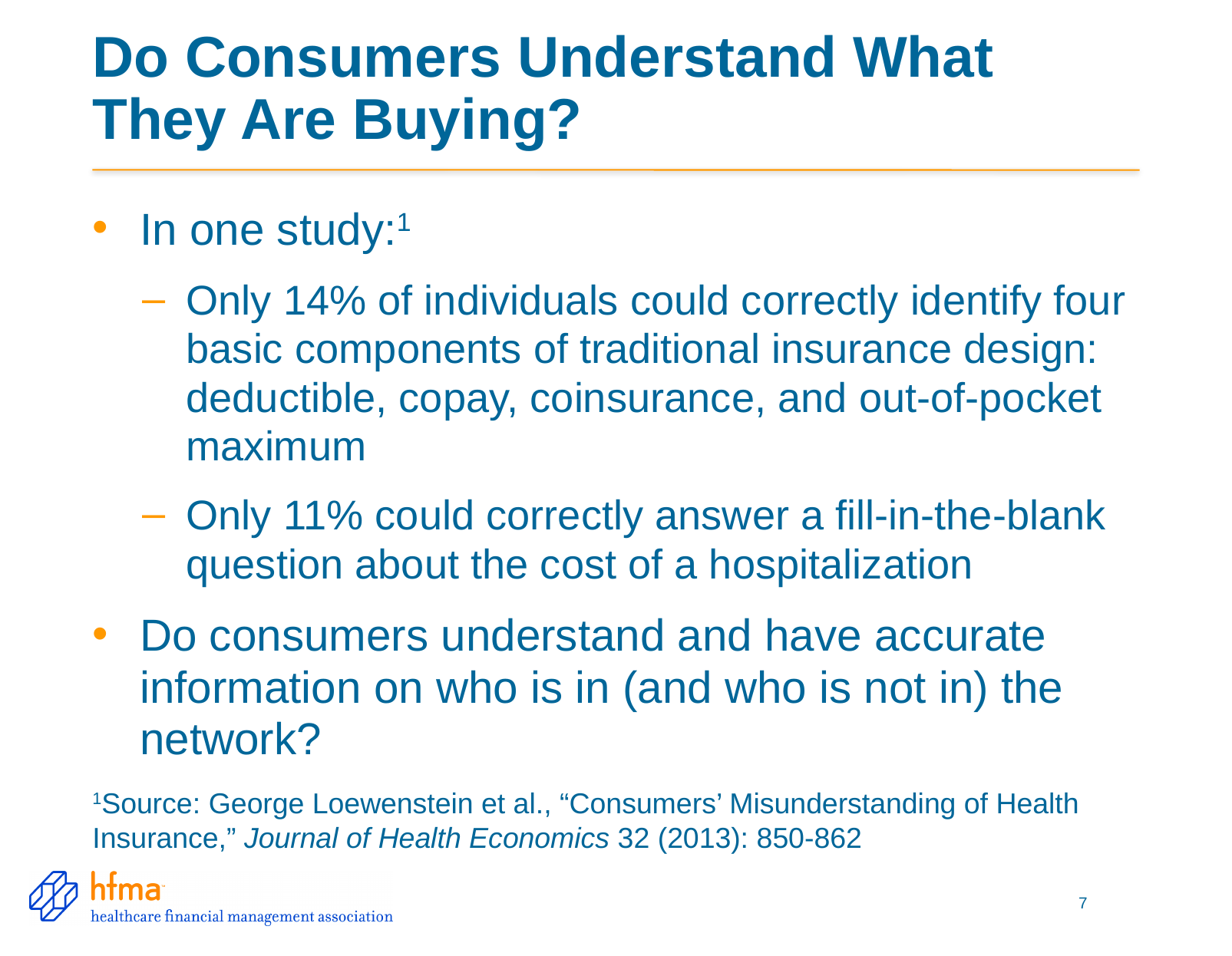

# Do Consumers Understand What They Are Buying?
In one study:1
Only 14% of individuals could correctly identify four basic components of traditional insurance design: deductible, copay, coinsurance, and out-of-pocket maximum
Only 11% could correctly answer a fill-in-the-blank question about the cost of a hospitalization
Do consumers understand and have accurate information on who is in (and who is not in) the network?
1Source: George Loewenstein et al., “Consumers’ Misunderstanding of Health Insurance,” Journal of Health Economics 32 (2013): 850-862
7